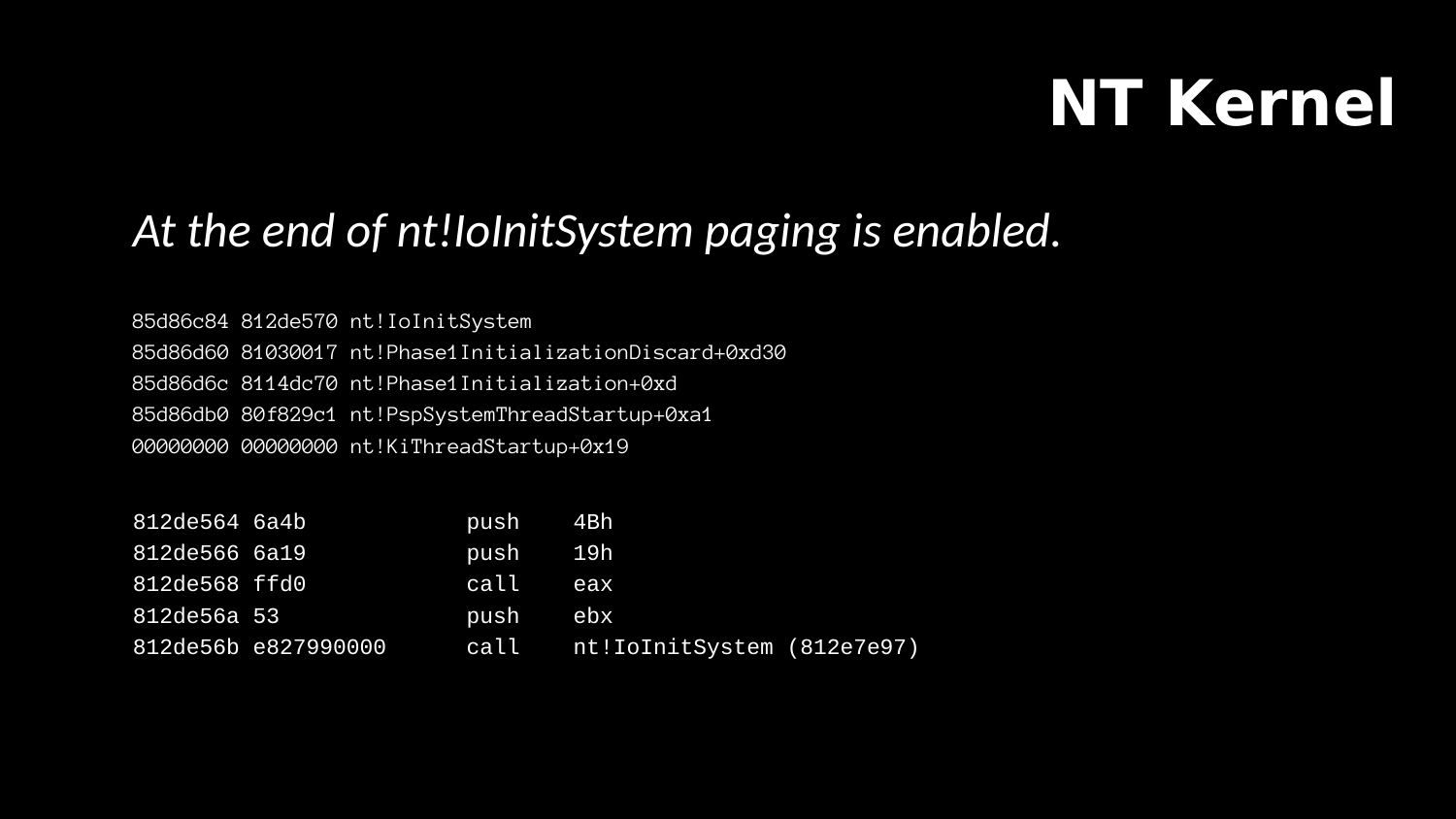

# NT Kernel
At the end of nt!IoInitSystem paging is enabled.

85d86c84 812de570 nt!IoInitSystem
85d86d60 81030017 nt!Phase1InitializationDiscard+0xd30
85d86d6c 8114dc70 nt!Phase1Initialization+0xd
85d86db0 80f829c1 nt!PspSystemThreadStartup+0xa1
00000000 00000000 nt!KiThreadStartup+0x19

812de564 6a4b            push    4Bh
812de566 6a19            push    19h
812de568 ffd0            call    eax
812de56a 53              push    ebx
812de56b e827990000      call    nt!IoInitSystem (812e7e97)